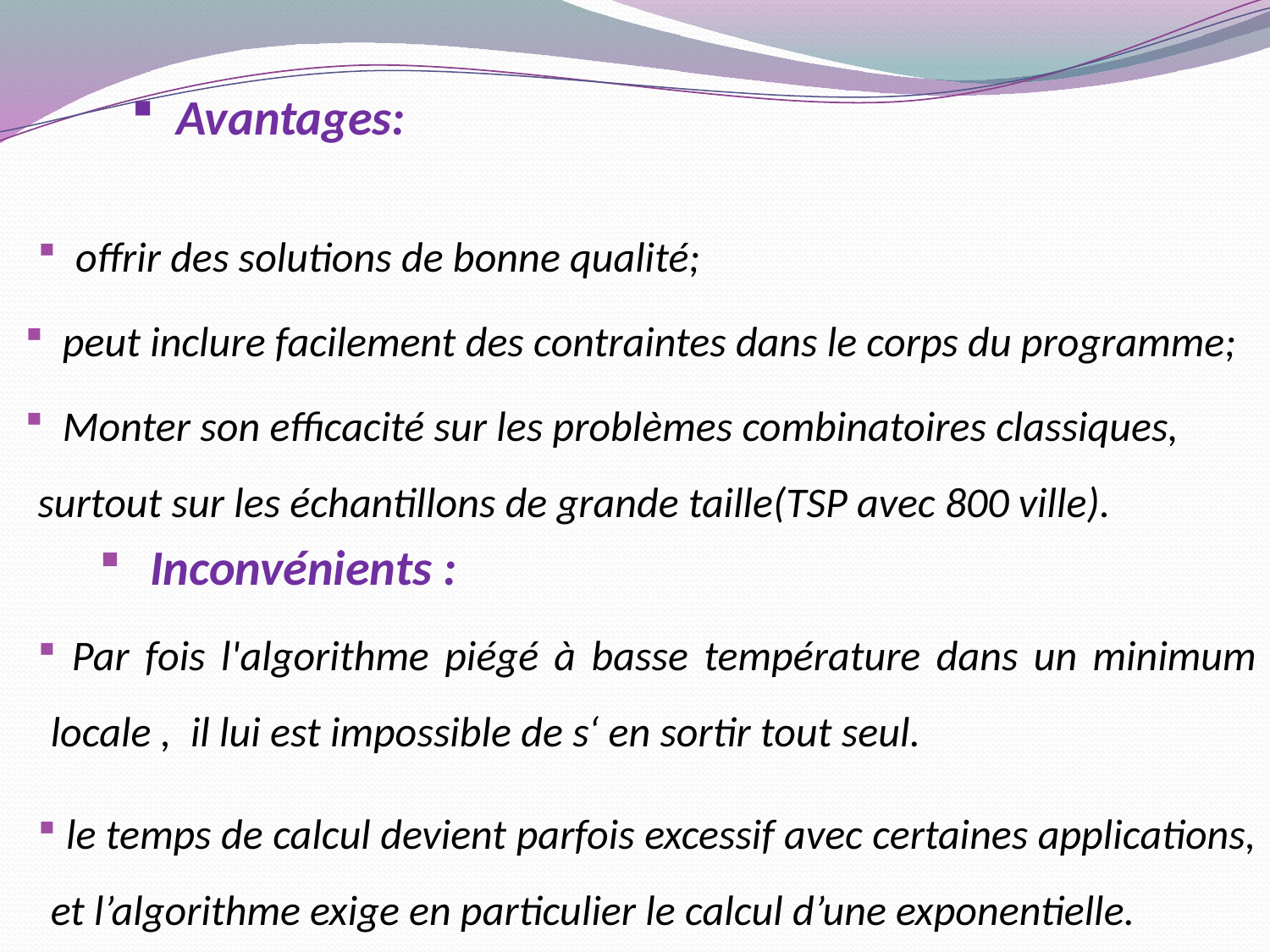

Avantages:

  offrir des solutions de bonne qualité;
  peut inclure facilement des contraintes dans le corps du programme;
  Monter son efficacité sur les problèmes combinatoires classiques,   surtout sur les échantillons de grande taille(TSP avec 800 ville).
Inconvénients :
 Par fois l'algorithme piégé à basse température dans un minimum locale ,  il lui est impossible de s‘ en sortir tout seul.
 le temps de calcul devient parfois excessif avec certaines applications, et l’algorithme exige en particulier le calcul d’une exponentielle.